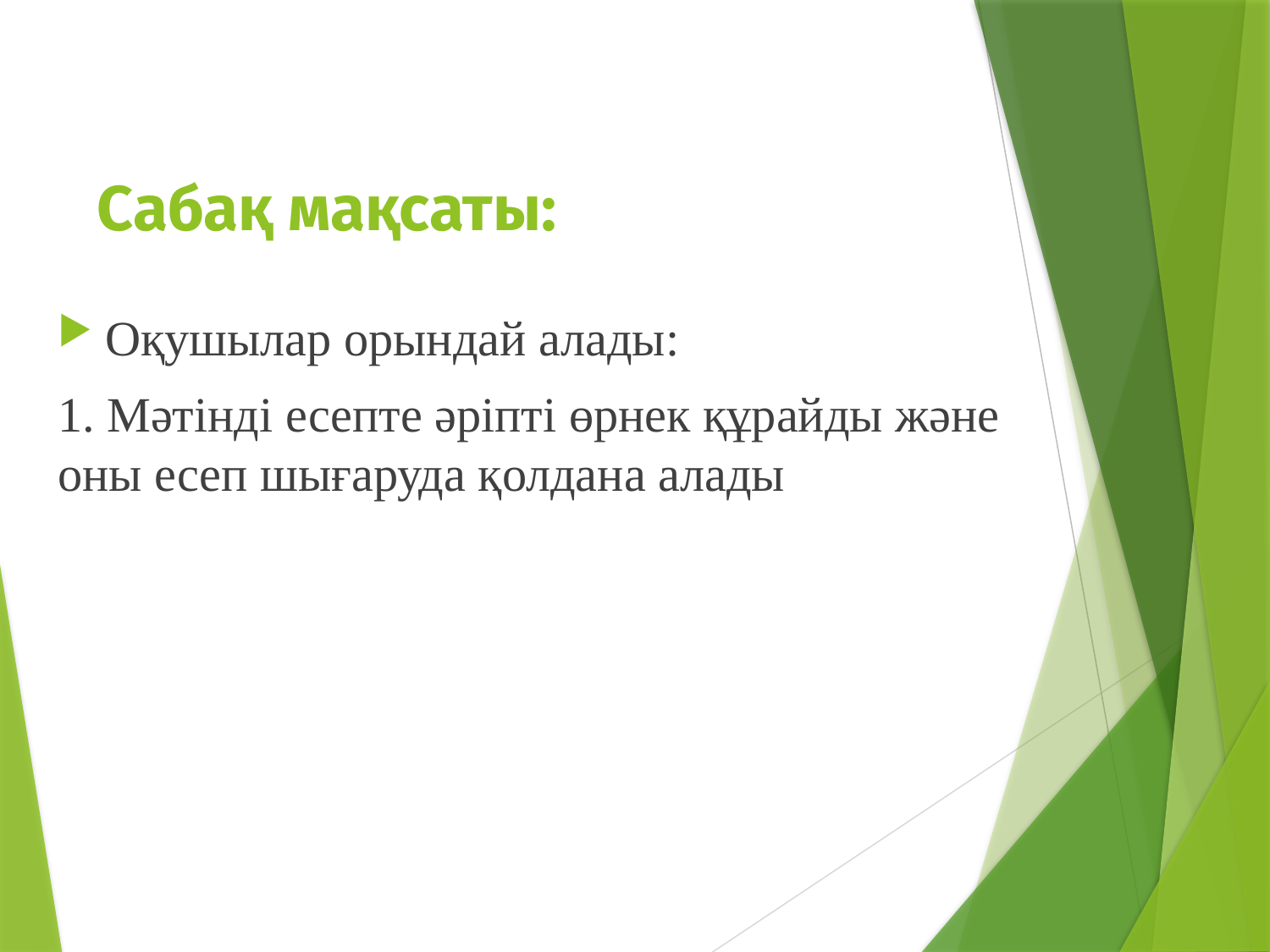

# Сабақ мақсаты:
Оқушылар орындай алады:
1. Мәтінді есепте әріпті өрнек құрайды және оны есеп шығаруда қолдана алады